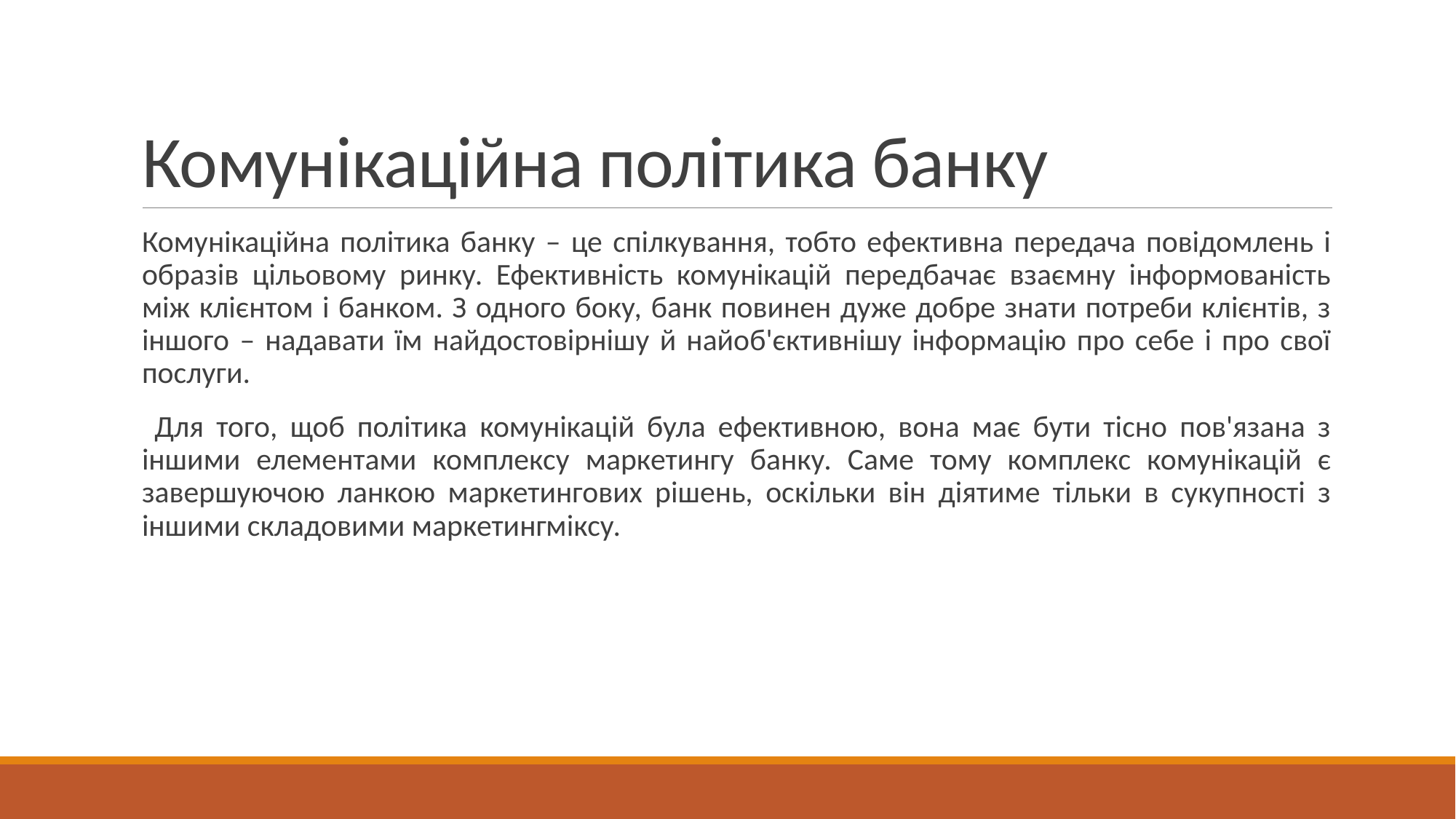

# Комунікаційна політика банку
Комунікаційна політика банку – це спілкування, тобто ефективна передача повідомлень і образів цільовому ринку. Ефективність комунікацій передбачає взаємну інформованість між клієнтом і банком. З одного боку, банк повинен дуже добре знати потреби клієнтів, з іншого – надавати їм найдостовірнішу й найоб'єктивнішу інформацію про себе і про свої послуги.
 Для того, щоб політика комунікацій була ефективною, вона має бути тісно пов'язана з іншими елементами комплексу маркетингу банку. Саме тому комплекс комунікацій є завершуючою ланкою маркетингових рішень, оскільки він діятиме тільки в сукупності з іншими складовими маркетингміксу.